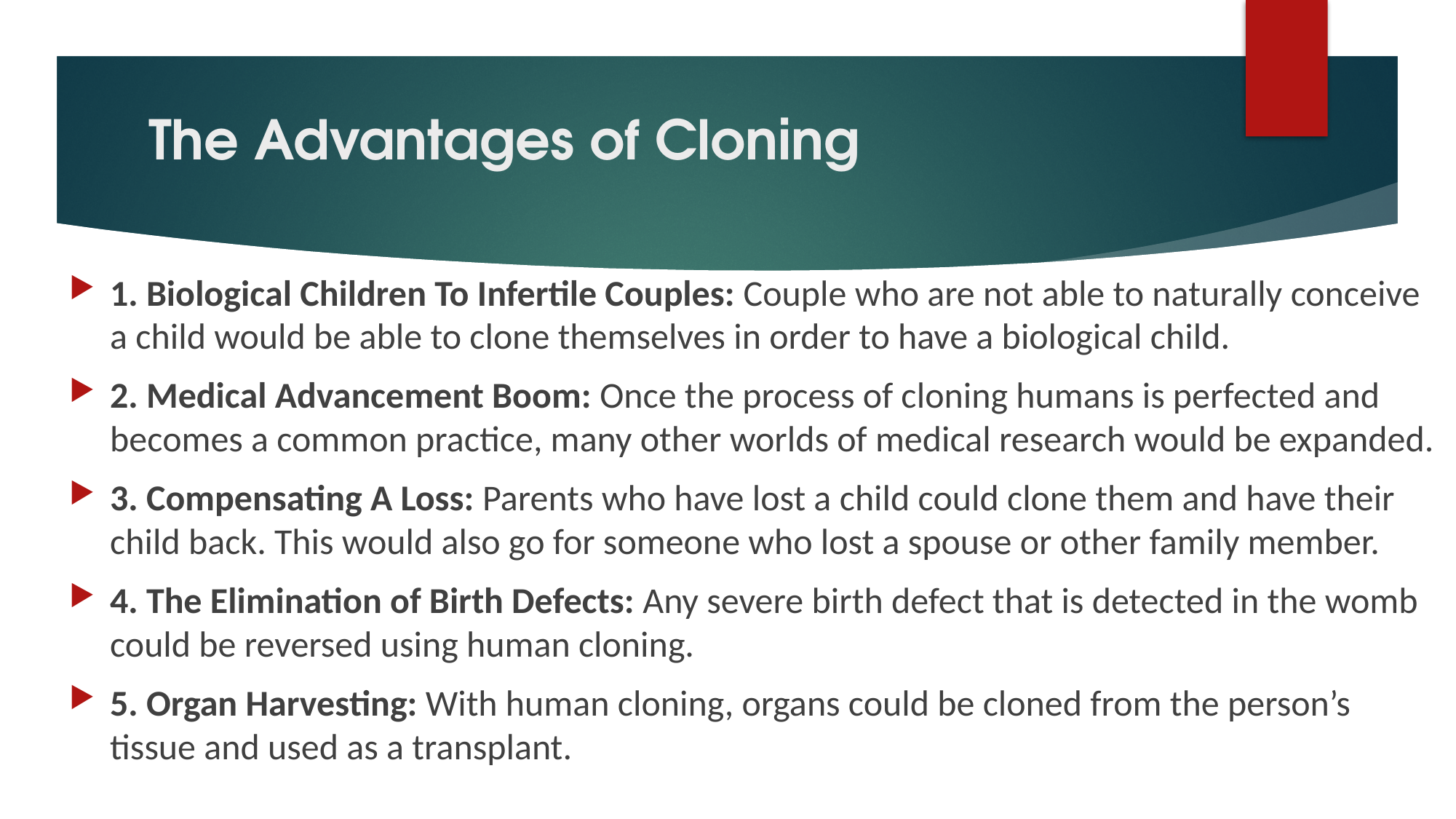

# The Advantages of Cloning
1. Biological Children To Infertile Couples: Couple who are not able to naturally conceive a child would be able to clone themselves in order to have a biological child.
2. Medical Advancement Boom: Once the process of cloning humans is perfected and becomes a common practice, many other worlds of medical research would be expanded.
3. Compensating A Loss: Parents who have lost a child could clone them and have their child back. This would also go for someone who lost a spouse or other family member.
4. The Elimination of Birth Defects: Any severe birth defect that is detected in the womb could be reversed using human cloning.
5. Organ Harvesting: With human cloning, organs could be cloned from the person’s tissue and used as a transplant.